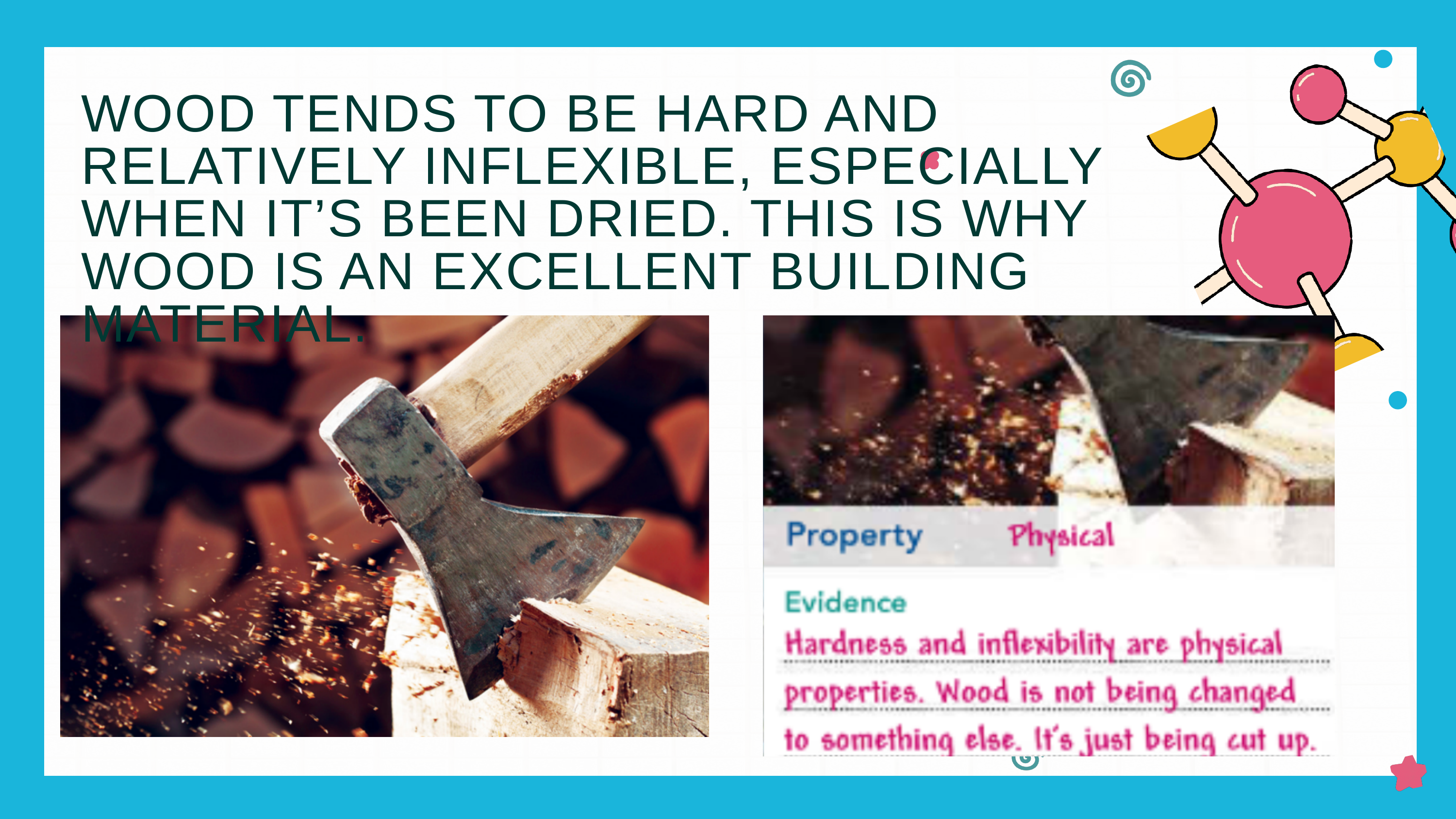

WOOD TENDS TO BE HARD AND RELATIVELY INFLEXIBLE, ESPECIALLY WHEN IT’S BEEN DRIED. THIS IS WHY WOOD IS AN EXCELLENT BUILDING MATERIAL.